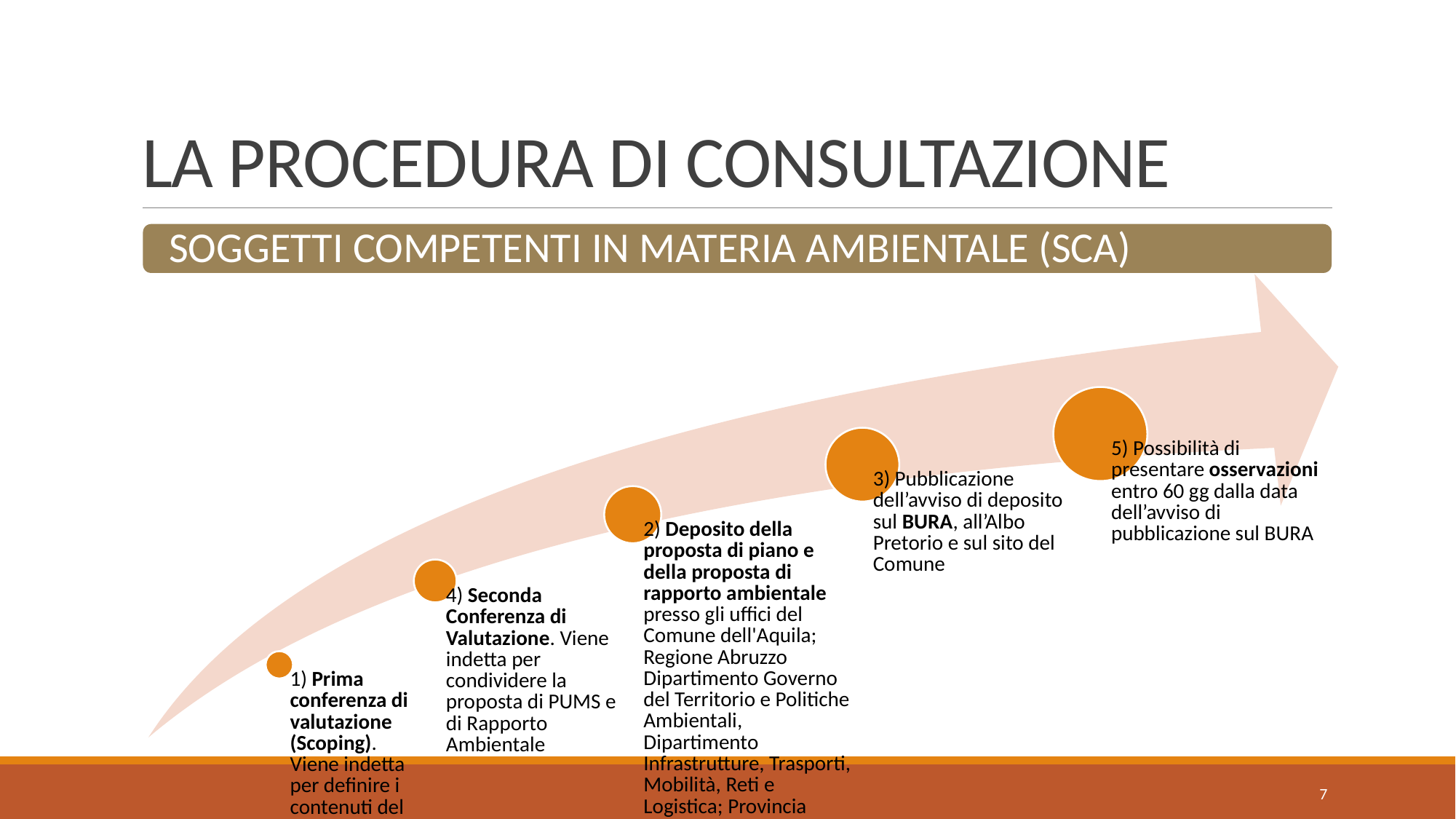

# LA PROCEDURA DI CONSULTAZIONE

SOGGETTI COMPETENTI IN MATERIA AMBIENTALE (SCA)
4) Seconda Conferenza di Valutazione. Viene indetta per condividere la proposta di PUMS e di Rapporto Ambientale
3) Pubblicazione dell’avviso di deposito sul BURA, all’Albo Pretorio e sul sito del Comune
5) Possibilità di presentare osservazioni entro 60 gg dalla data dell’avviso di pubblicazione sul BURA
7